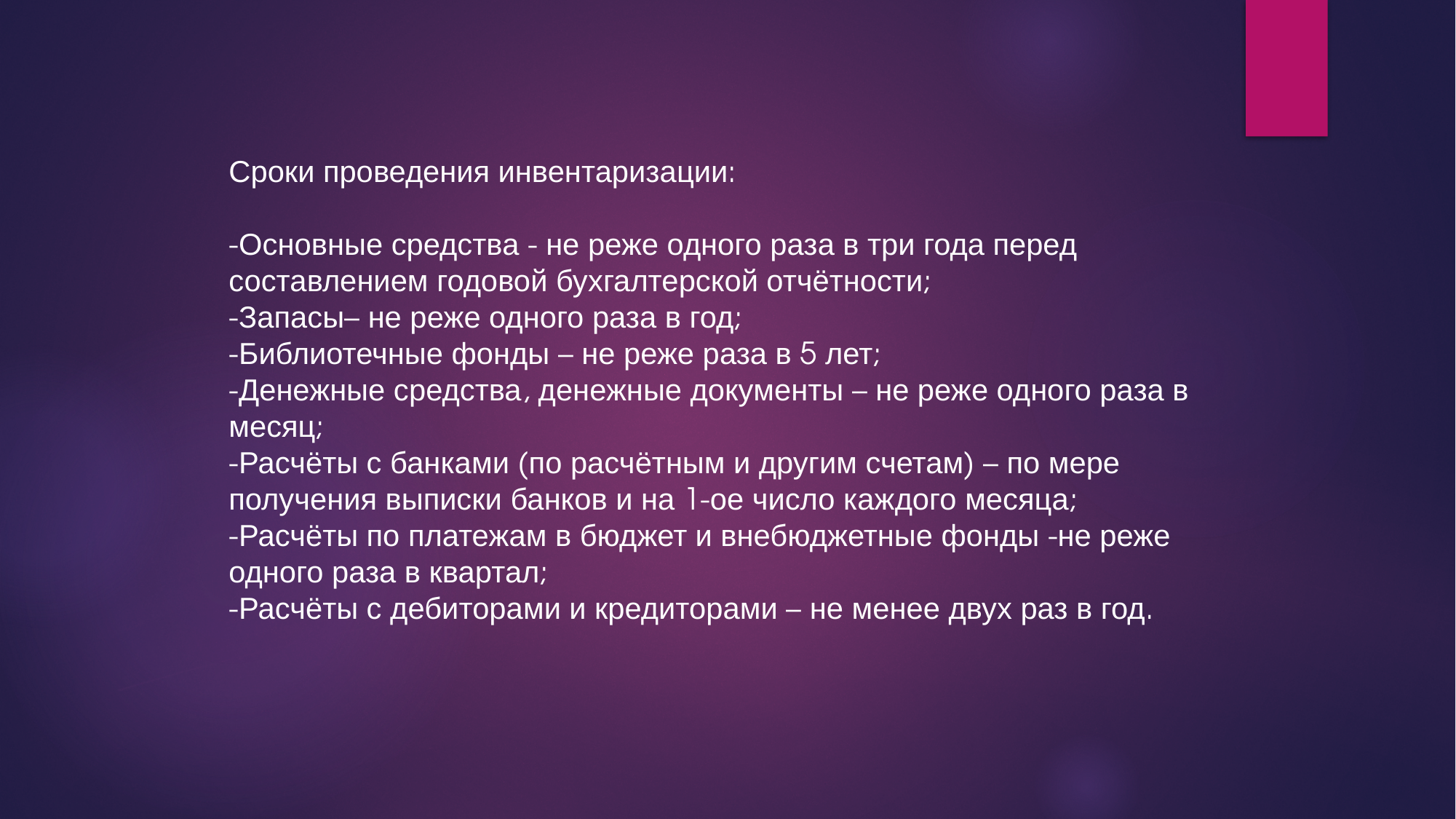

Сроки проведения инвентаризации:

-Основные средства - не реже одного раза в три года перед составлением годовой бухгалтерской отчётности;
-Запасы– не реже одного раза в год;
-Библиотечные фонды – не реже раза в 5 лет;
-Денежные средства, денежные документы – не реже одного раза в месяц;
-Расчёты с банками (по расчётным и другим счетам) – по мере получения выписки банков и на 1-ое число каждого месяца;
-Расчёты по платежам в бюджет и внебюджетные фонды -не реже одного раза в квартал;
-Расчёты с дебиторами и кредиторами – не менее двух раз в год.